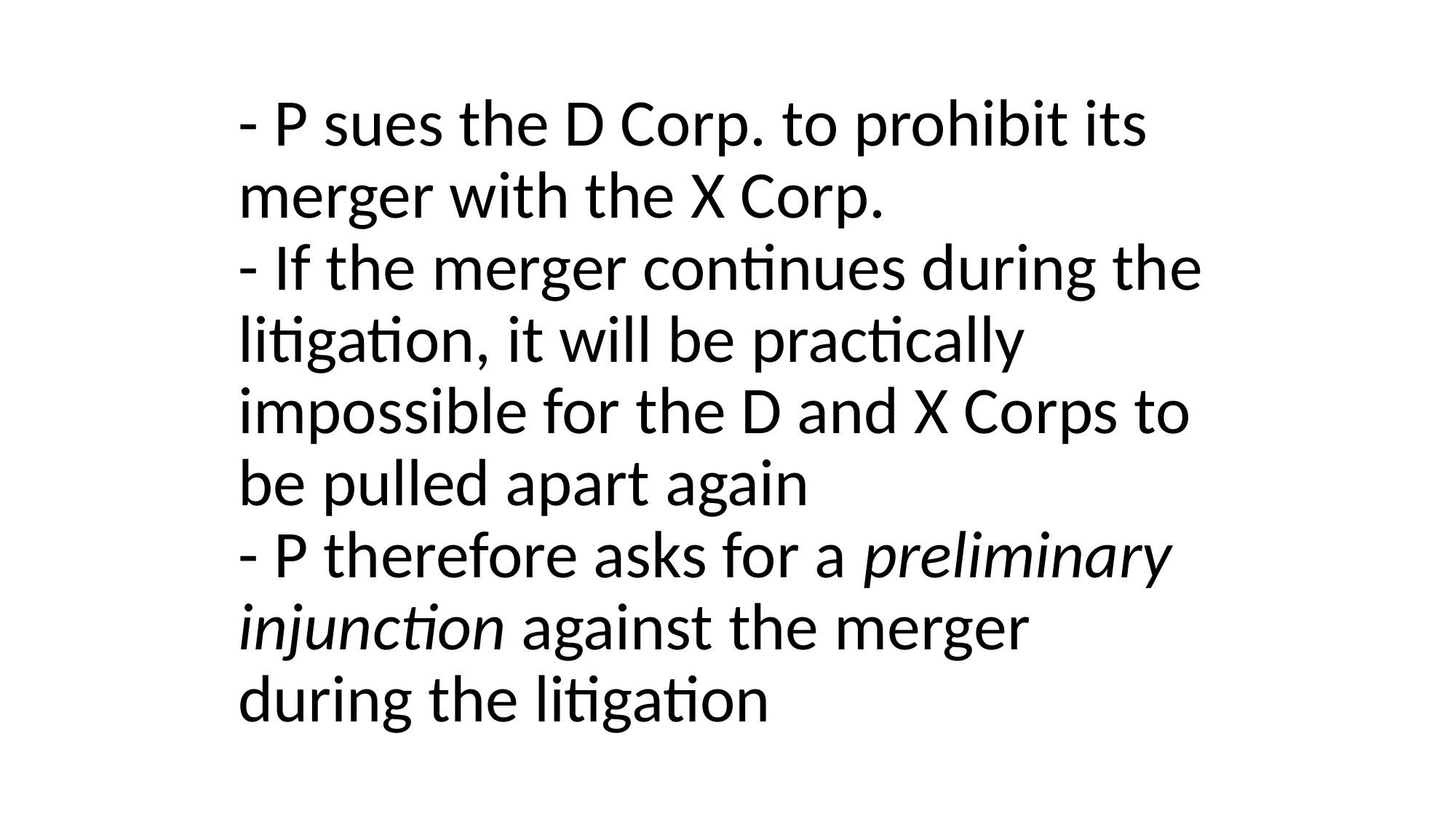

# - P sues the D Corp. to prohibit its merger with the X Corp. - If the merger continues during the litigation, it will be practically impossible for the D and X Corps to be pulled apart again - P therefore asks for a preliminary injunction against the merger during the litigation